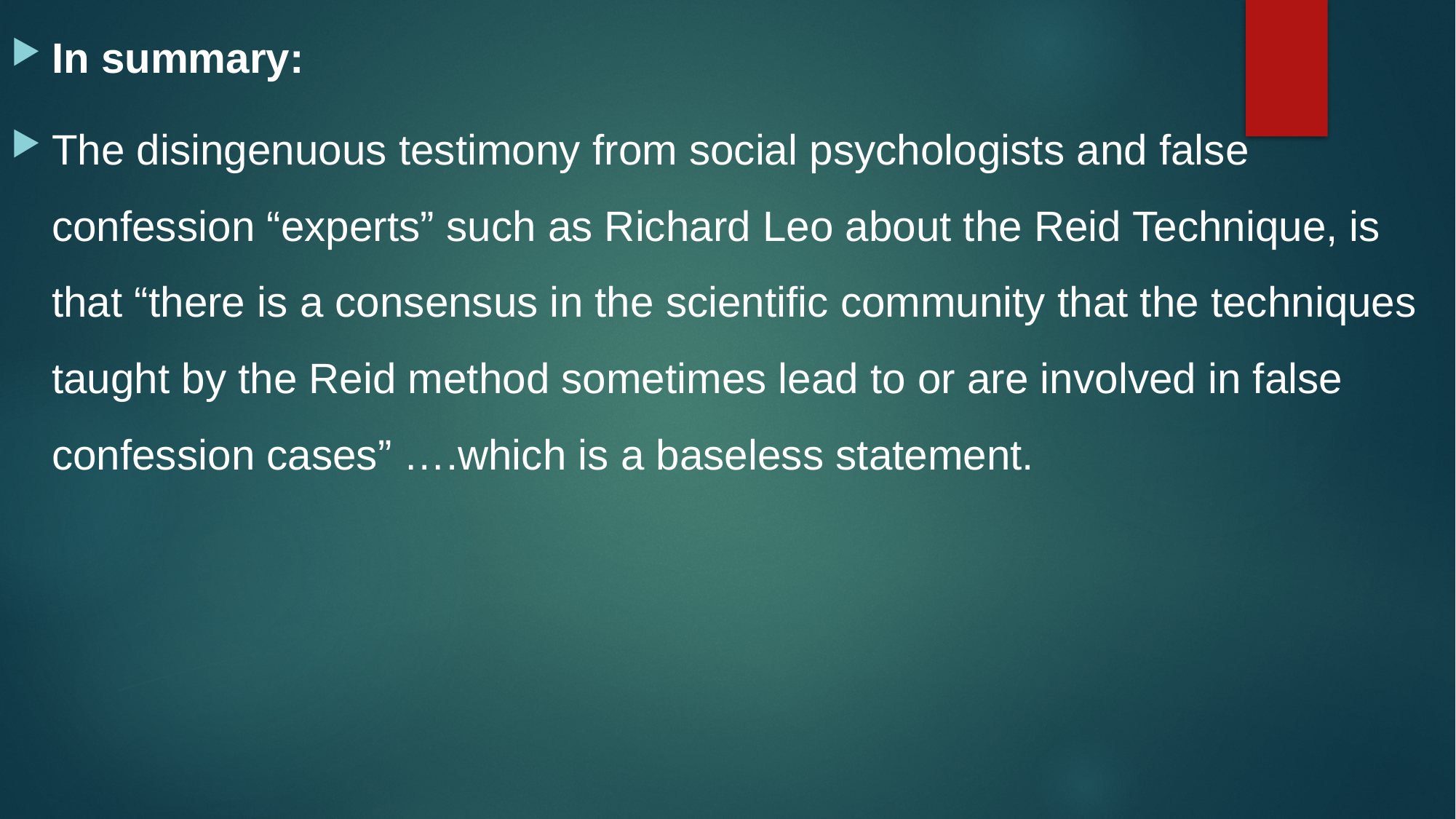

In summary:
The disingenuous testimony from social psychologists and false confession “experts” such as Richard Leo about the Reid Technique, is that “there is a consensus in the scientific community that the techniques taught by the Reid method sometimes lead to or are involved in false confession cases” ….which is a baseless statement.